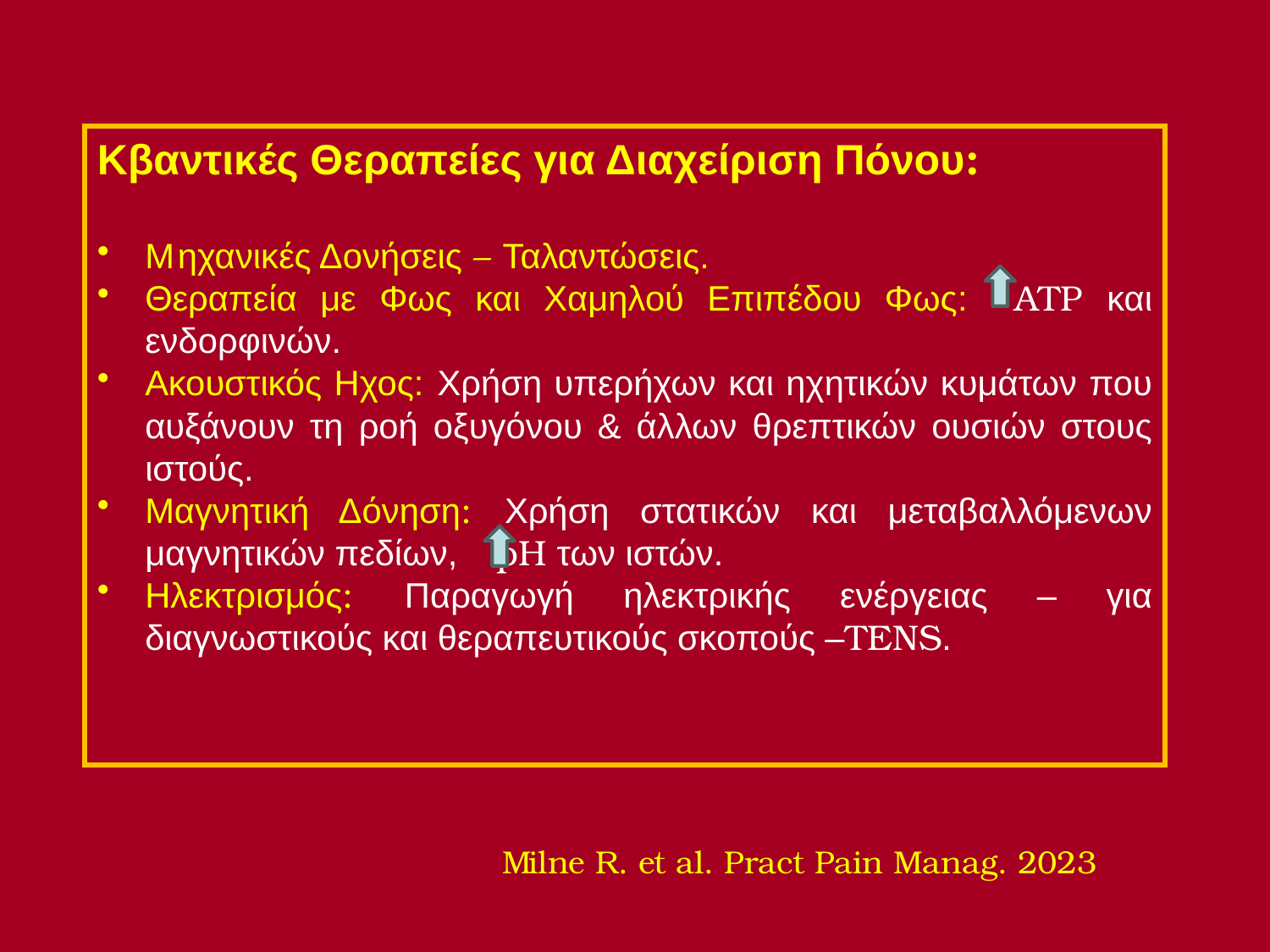

Κβαντικές Θεραπείες για Διαχείριση Πόνου:

Mηχανικές Δονήσεις – Ταλαντώσεις.
Θεραπεία με Φως και Χαμηλού Επιπέδου Φως:  ATP και ενδορφινών.
Ακουστικός Ηχος: Χρήση υπερήχων και ηχητικών κυμάτων που αυξάνουν τη ροή οξυγόνου & άλλων θρεπτικών ουσιών στους ιστούς.
Μαγνητική Δόνηση: Χρήση στατικών και μεταβαλλόμενων μαγνητικών πεδίων,    pH των ιστών.
Ηλεκτρισμός: Παραγωγή ηλεκτρικής ενέργειας – για διαγνωστικούς και θεραπευτικούς σκοπούς –TENS.

Μilne R. et al. Pract Pain Manag. 2023